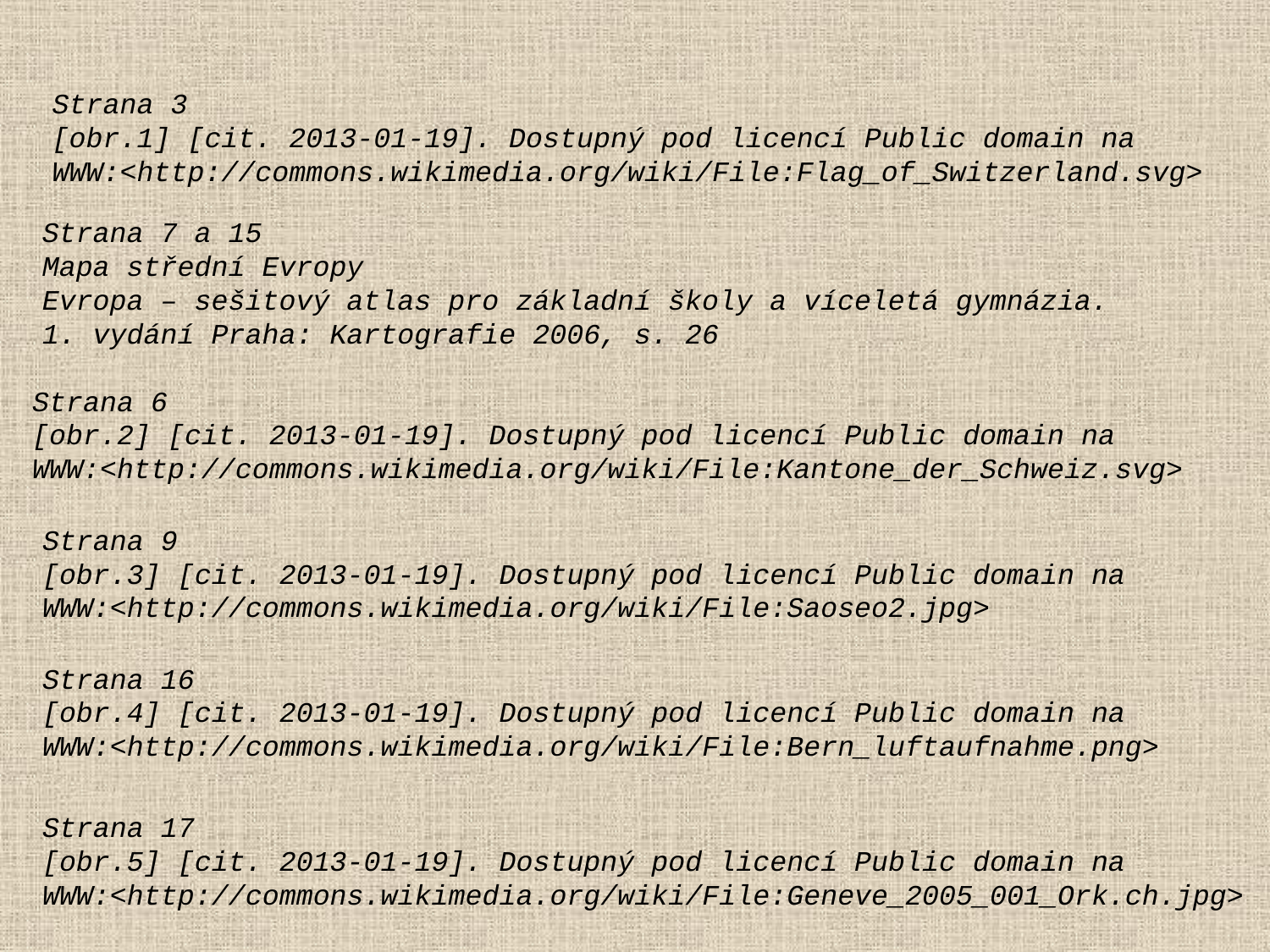

Strana 3
[obr.1] [cit. 2013-01-19]. Dostupný pod licencí Public domain na
WWW:<http://commons.wikimedia.org/wiki/File:Flag_of_Switzerland.svg>
Strana 7 a 15
Mapa střední Evropy
Evropa – sešitový atlas pro základní školy a víceletá gymnázia. 1. vydání Praha: Kartografie 2006, s. 26
Strana 6
[obr.2] [cit. 2013-01-19]. Dostupný pod licencí Public domain na
WWW:<http://commons.wikimedia.org/wiki/File:Kantone_der_Schweiz.svg>
Strana 9
[obr.3] [cit. 2013-01-19]. Dostupný pod licencí Public domain na
WWW:<http://commons.wikimedia.org/wiki/File:Saoseo2.jpg>
Strana 16
[obr.4] [cit. 2013-01-19]. Dostupný pod licencí Public domain na
WWW:<http://commons.wikimedia.org/wiki/File:Bern_luftaufnahme.png>
Strana 17
[obr.5] [cit. 2013-01-19]. Dostupný pod licencí Public domain na
WWW:<http://commons.wikimedia.org/wiki/File:Geneve_2005_001_Ork.ch.jpg>